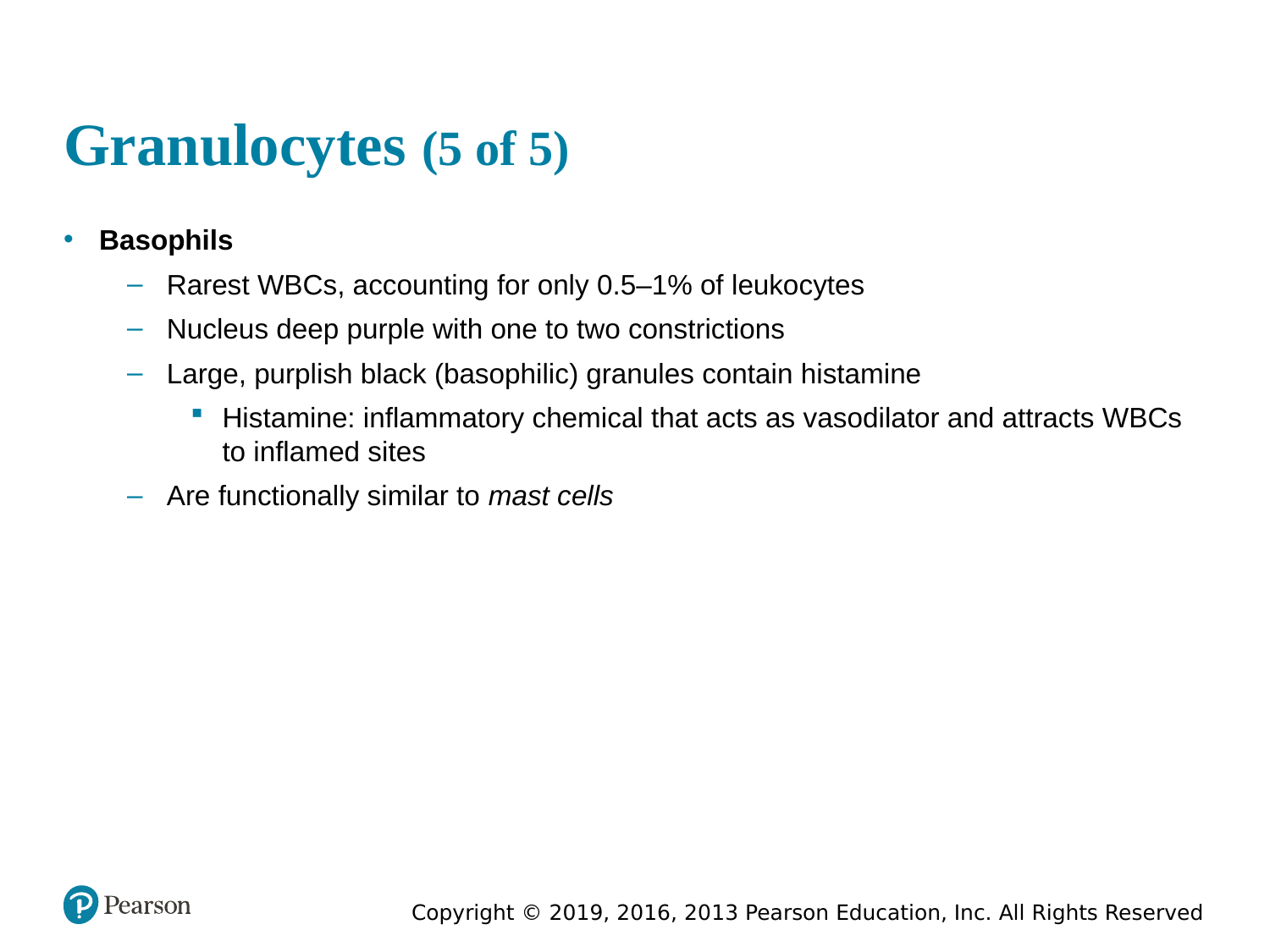

# Granulocytes (5 of 5)
Basophils
Rarest WBCs, accounting for only 0.5–1% of leukocytes
Nucleus deep purple with one to two constrictions
Large, purplish black (basophilic) granules contain histamine
Histamine: inflammatory chemical that acts as vasodilator and attracts WBCs to inflamed sites
Are functionally similar to mast cells